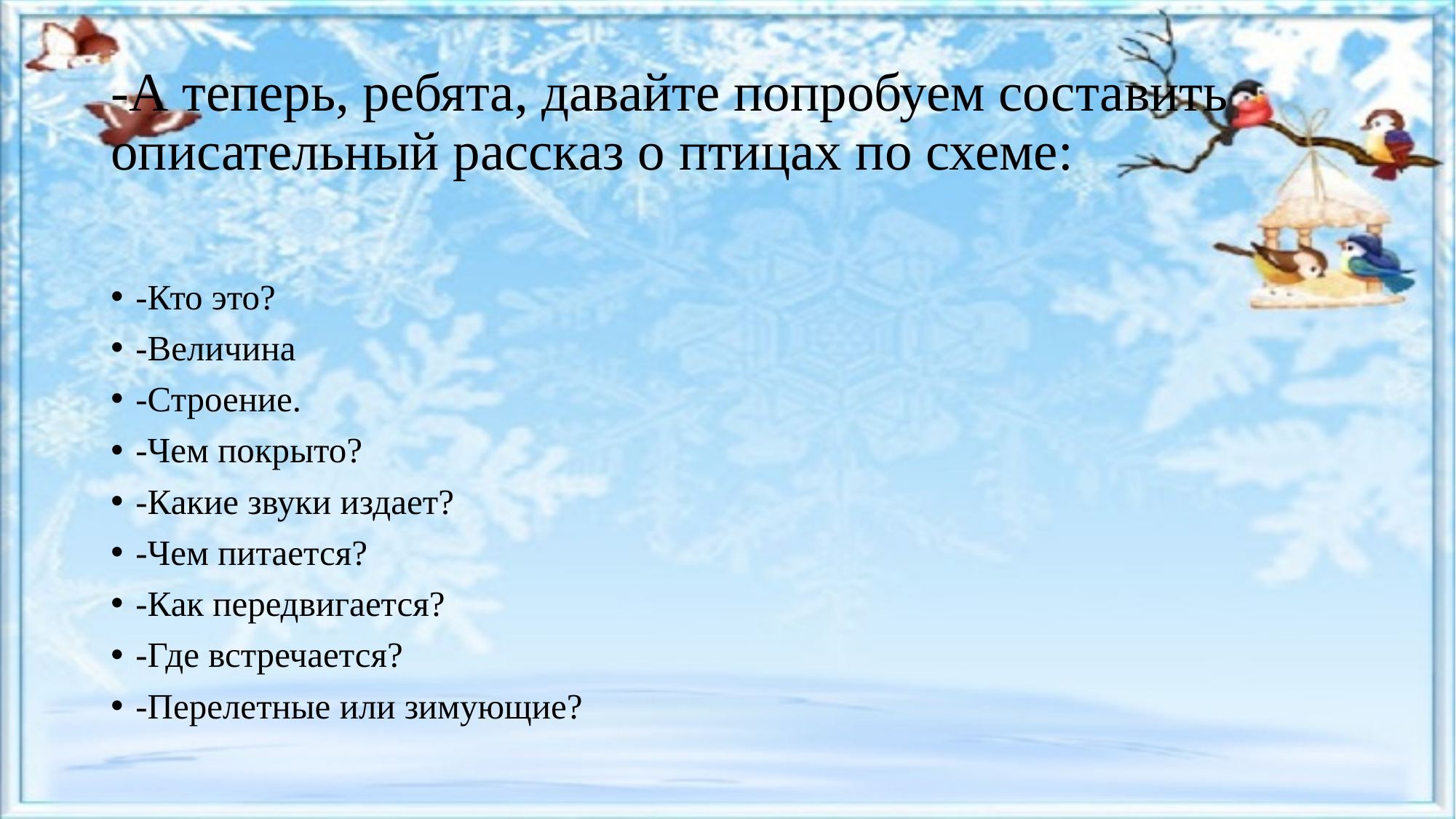

# -А теперь, ребята, давайте попробуем составить описательный рассказ о птицах по схеме:

-Кто это?
-Величина
-Строение.
-Чем покрыто?
-Какие звуки издает?
-Чем питается?
-Как передвигается?
-Где встречается?
-Перелетные или зимующие?